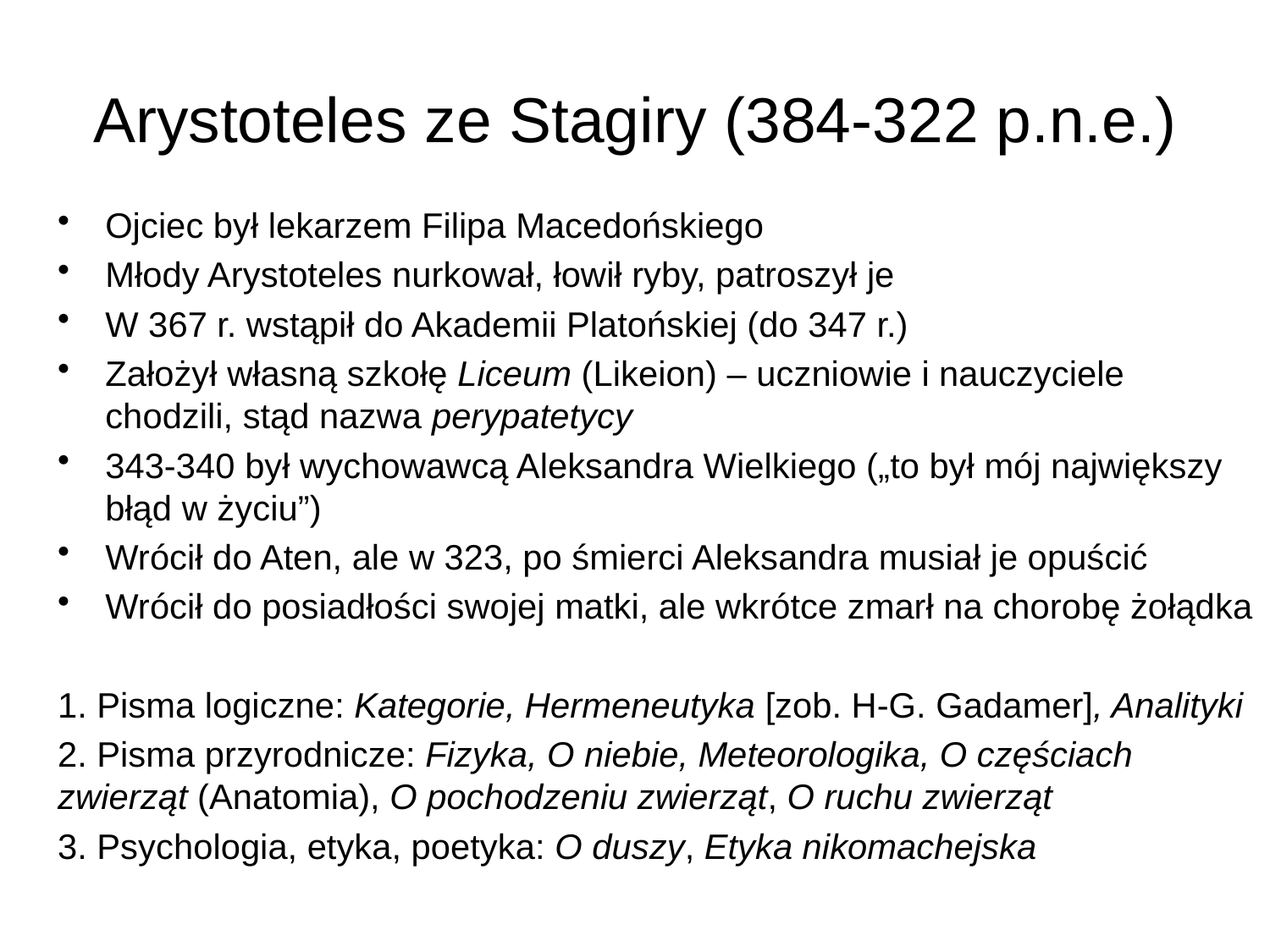

# Arystoteles ze Stagiry (384-322 p.n.e.)
Ojciec był lekarzem Filipa Macedońskiego
Młody Arystoteles nurkował, łowił ryby, patroszył je
W 367 r. wstąpił do Akademii Platońskiej (do 347 r.)
Założył własną szkołę Liceum (Likeion) – uczniowie i nauczyciele chodzili, stąd nazwa perypatetycy
343-340 był wychowawcą Aleksandra Wielkiego („to był mój największy błąd w życiu”)
Wrócił do Aten, ale w 323, po śmierci Aleksandra musiał je opuścić
Wrócił do posiadłości swojej matki, ale wkrótce zmarł na chorobę żołądka

1. Pisma logiczne: Kategorie, Hermeneutyka [zob. H-G. Gadamer], Analityki
2. Pisma przyrodnicze: Fizyka, O niebie, Meteorologika, O częściach zwierząt (Anatomia), O pochodzeniu zwierząt, O ruchu zwierząt
3. Psychologia, etyka, poetyka: O duszy, Etyka nikomachejska